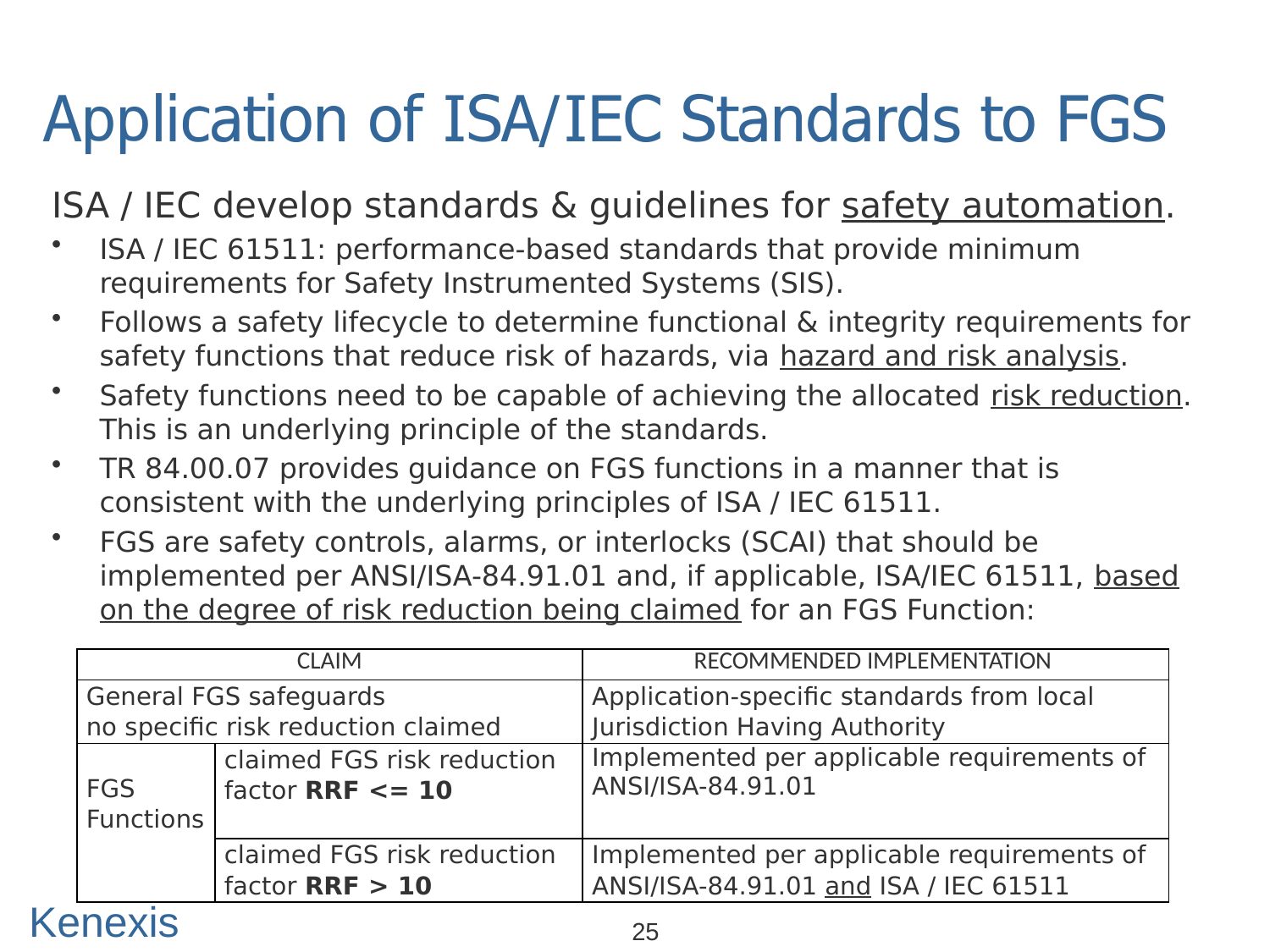

# Application of ISA/IEC Standards to FGS
ISA / IEC develop standards & guidelines for safety automation.
ISA / IEC 61511: performance-based standards that provide minimum requirements for Safety Instrumented Systems (SIS).
Follows a safety lifecycle to determine functional & integrity requirements for safety functions that reduce risk of hazards, via hazard and risk analysis.
Safety functions need to be capable of achieving the allocated risk reduction. This is an underlying principle of the standards.
TR 84.00.07 provides guidance on FGS functions in a manner that is consistent with the underlying principles of ISA / IEC 61511.
FGS are safety controls, alarms, or interlocks (SCAI) that should be implemented per ANSI/ISA-84.91.01 and, if applicable, ISA/IEC 61511, based on the degree of risk reduction being claimed for an FGS Function:
| CLAIM |  | RECOMMENDED IMPLEMENTATION |
| --- | --- | --- |
| General FGS safeguards no specific risk reduction claimed |  | Application-specific standards from local Jurisdiction Having Authority |
| FGS Functions | claimed FGS risk reduction factor RRF <= 10 | Implemented per applicable requirements of ANSI/ISA-84.91.01 |
|  | claimed FGS risk reduction factor RRF > 10 | Implemented per applicable requirements of ANSI/ISA-84.91.01 and ISA / IEC 61511 |
25